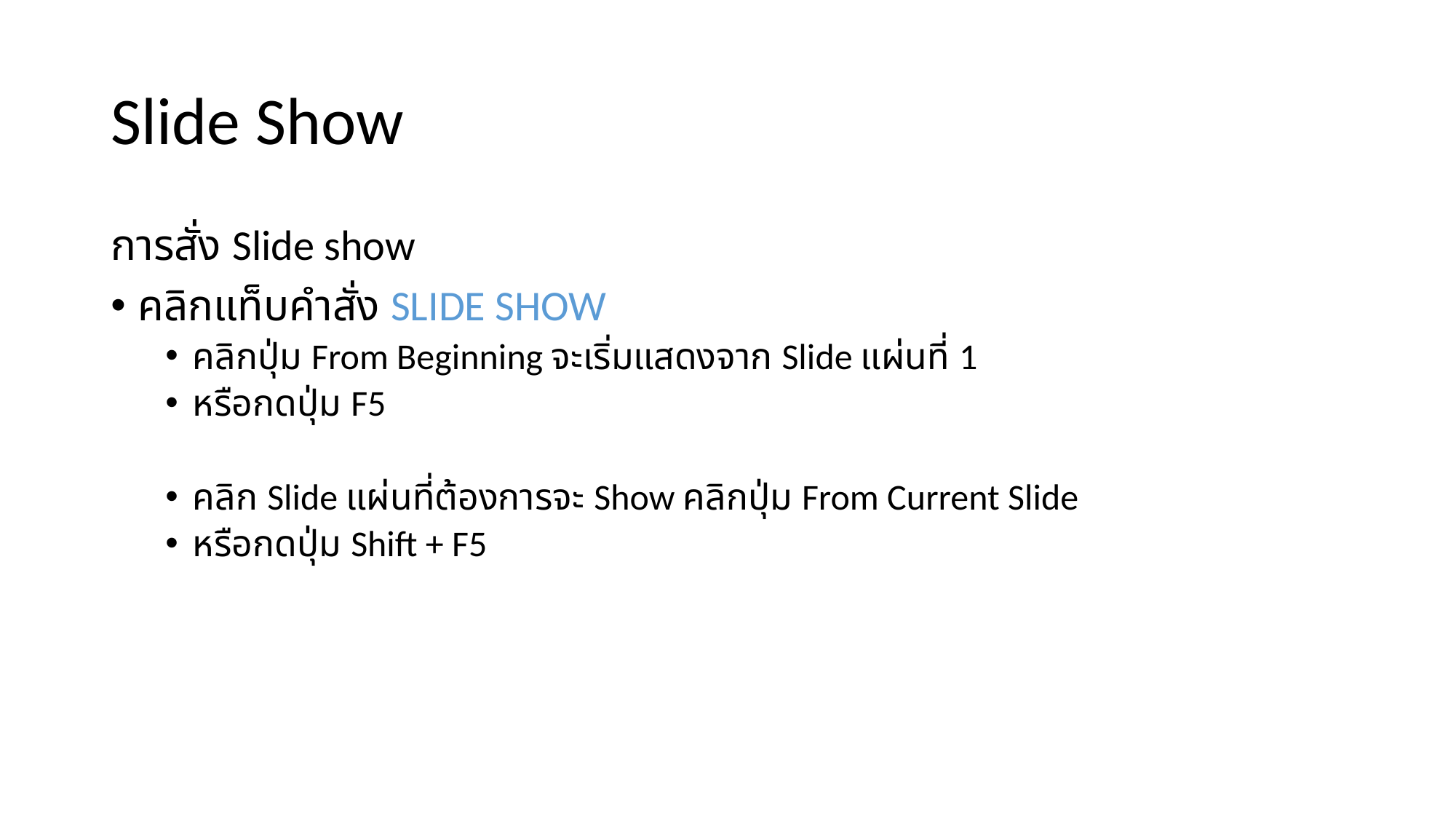

# Slide Show
การสั่ง Slide show
คลิกแท็บคำสั่ง SLIDE SHOW
คลิกปุ่ม From Beginning จะเริ่มแสดงจาก Slide แผ่นที่ 1
หรือกดปุ่ม F5

คลิก Slide แผ่นที่ต้องการจะ Show คลิกปุ่ม From Current Slide
หรือกดปุ่ม Shift + F5